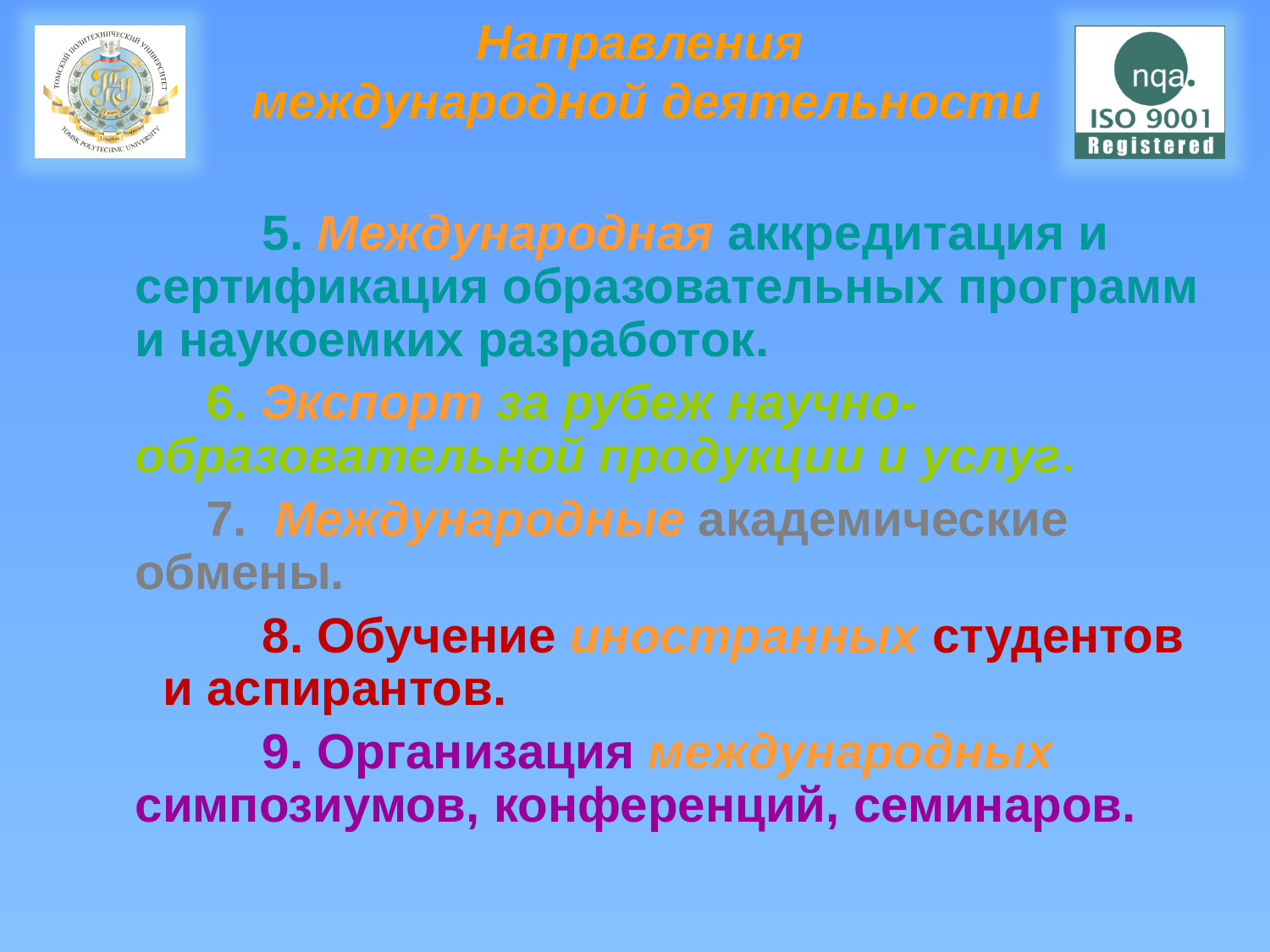

# Направления международной деятельности

		5. Международная аккредитация и сертификация образовательных программ и наукоемких разработок.
         6. Экспорт за рубеж научно-образовательной продукции и услуг.
         7.  Международные академические обмены.
		8. Обучение иностранных студентов    и аспирантов.
		9. Организация международных симпозиумов, конференций, семинаров.